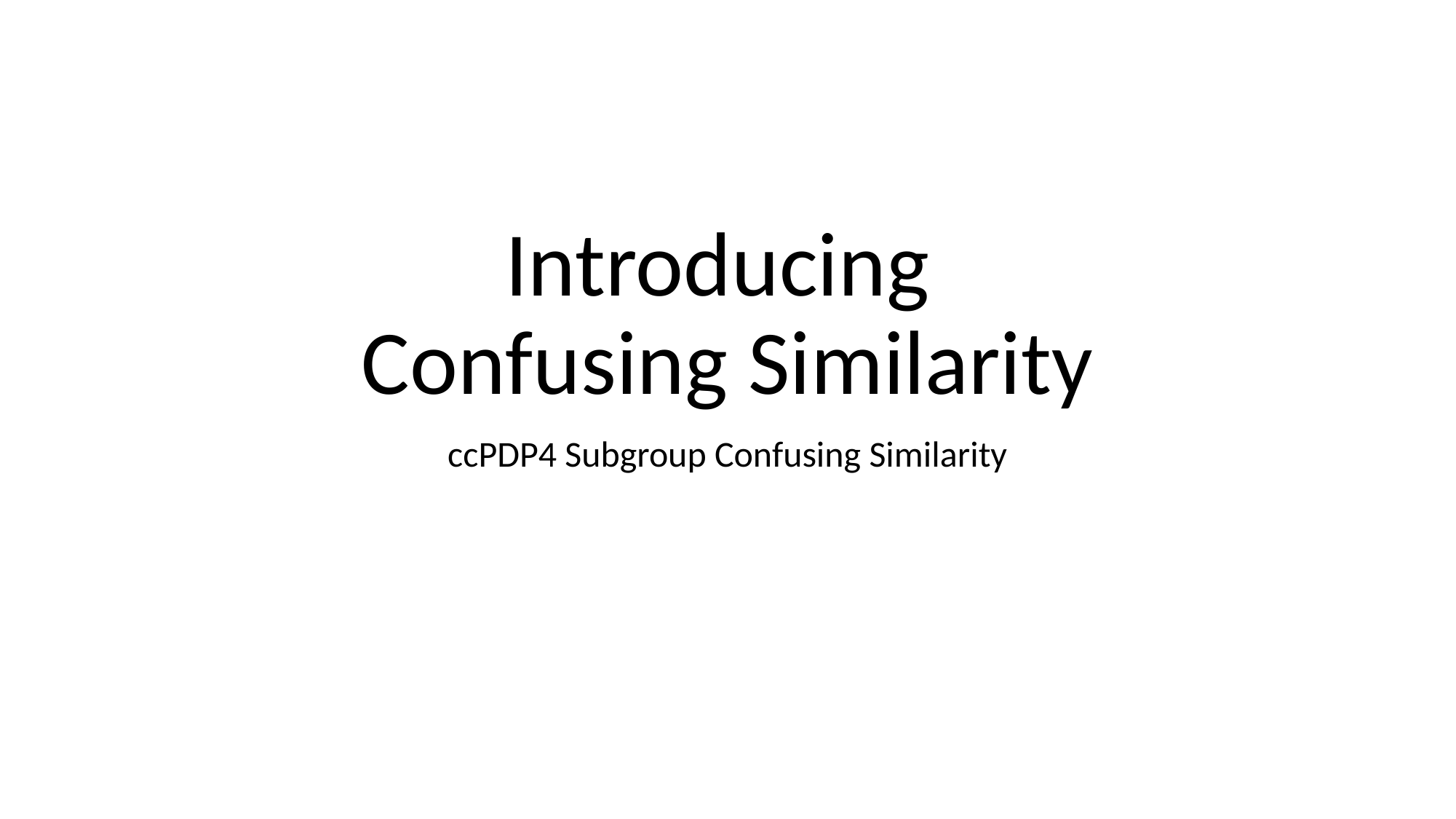

# Introducing Confusing Similarity
ccPDP4 Subgroup Confusing Similarity